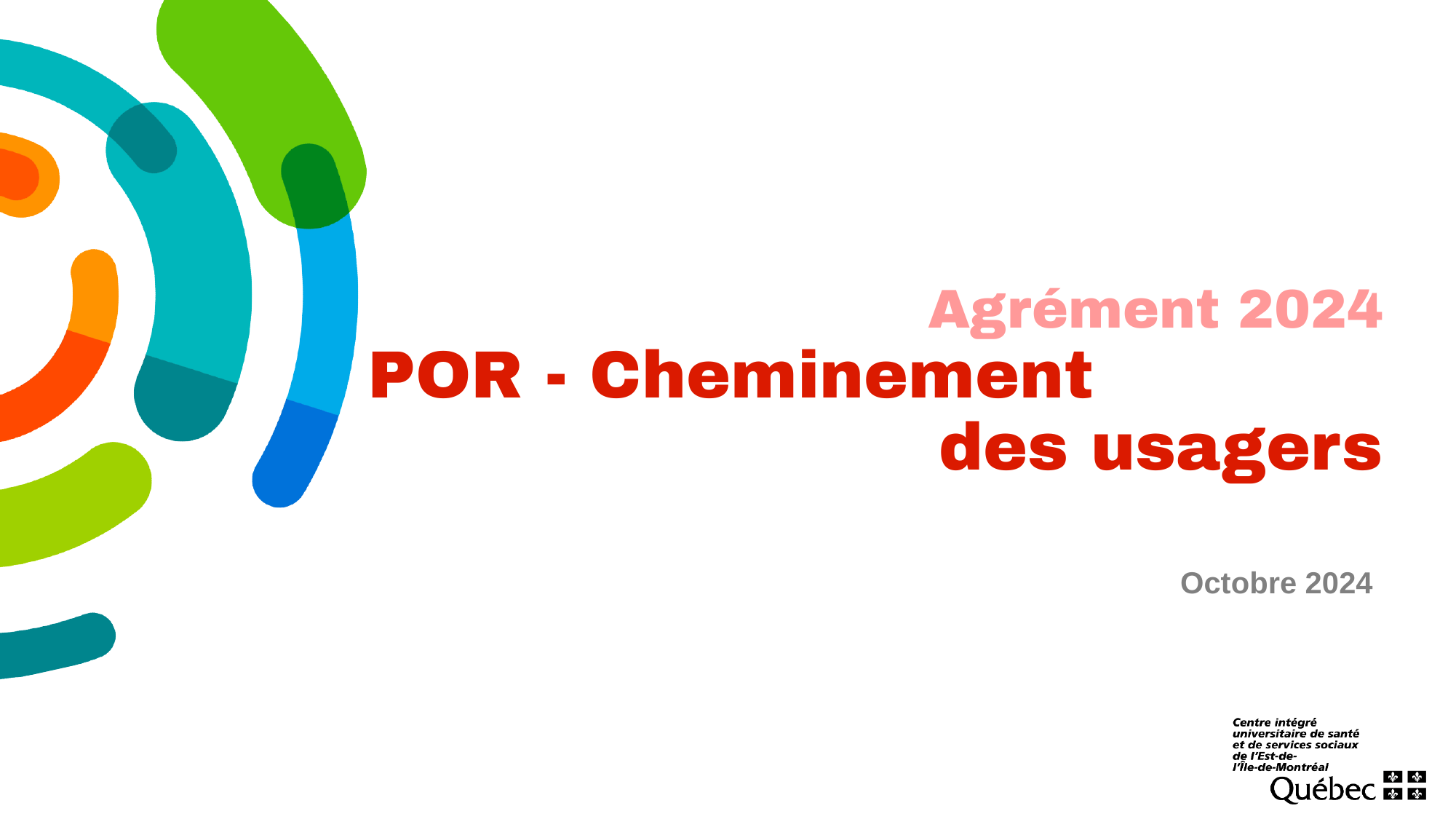

# Agrément 2024 POR - Cheminement                    des usagers
Octobre 2024